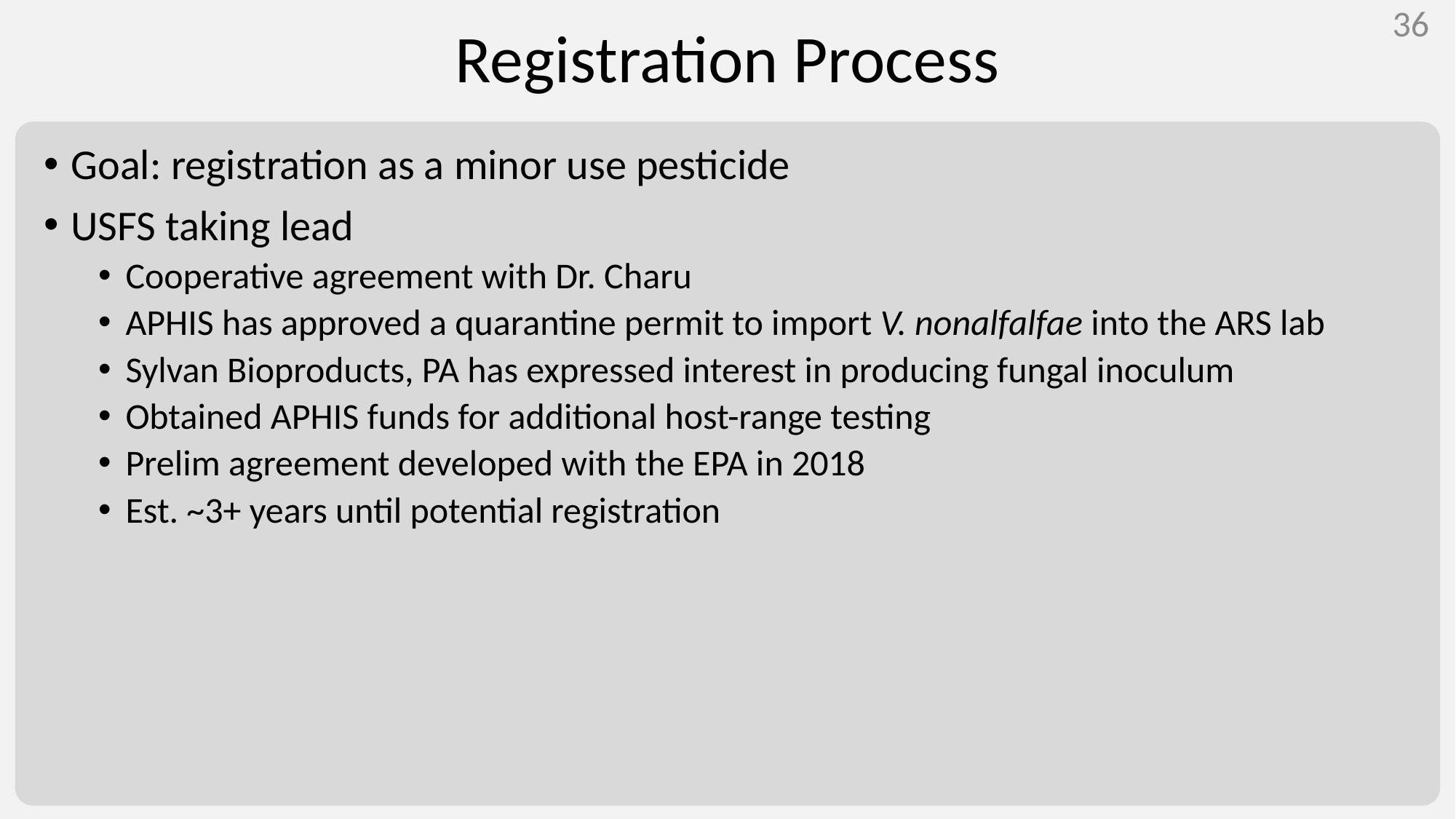

36
# Registration Process
Goal: registration as a minor use pesticide
USFS taking lead
Cooperative agreement with Dr. Charu
APHIS has approved a quarantine permit to import V. nonalfalfae into the ARS lab
Sylvan Bioproducts, PA has expressed interest in producing fungal inoculum
Obtained APHIS funds for additional host-range testing
Prelim agreement developed with the EPA in 2018
Est. ~3+ years until potential registration